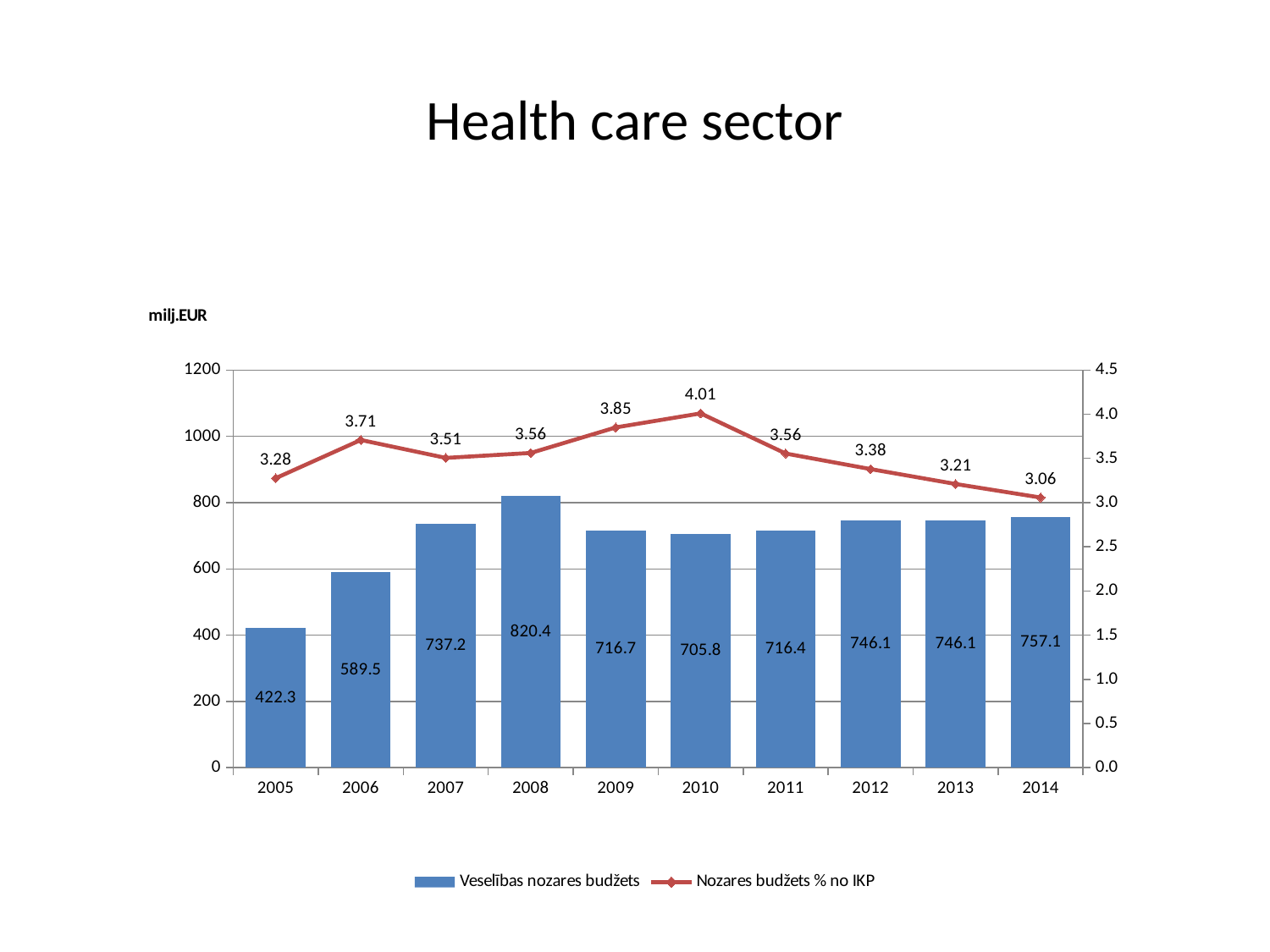

# Health care sector

### Chart

| Category | Veselības nozares budžets | Nozares budžets % no IKP |
|---|---|---|
| 2005 | 422.33647361141925 | 3.2764818028280946 |
| 2006 | 589.4768271096925 | 3.708360693406094 |
| 2007 | 737.199715710213 | 3.5055045294898917 |
| 2008 | 820.414835430648 | 3.561789996585174 |
| 2009 | 716.7419920774497 | 3.8503177455825917 |
| 2010 | 705.8197150272339 | 4.009469088957482 |
| 2011 | 716.421113141073 | 3.5555654544170587 |
| 2012 | 746.1410834315116 | 3.3788075902061827 |
| 2013 | 746.1202725084092 | 3.210532737402805 |
| 2014 | 757.0719396372035 | 3.057189079894094 |